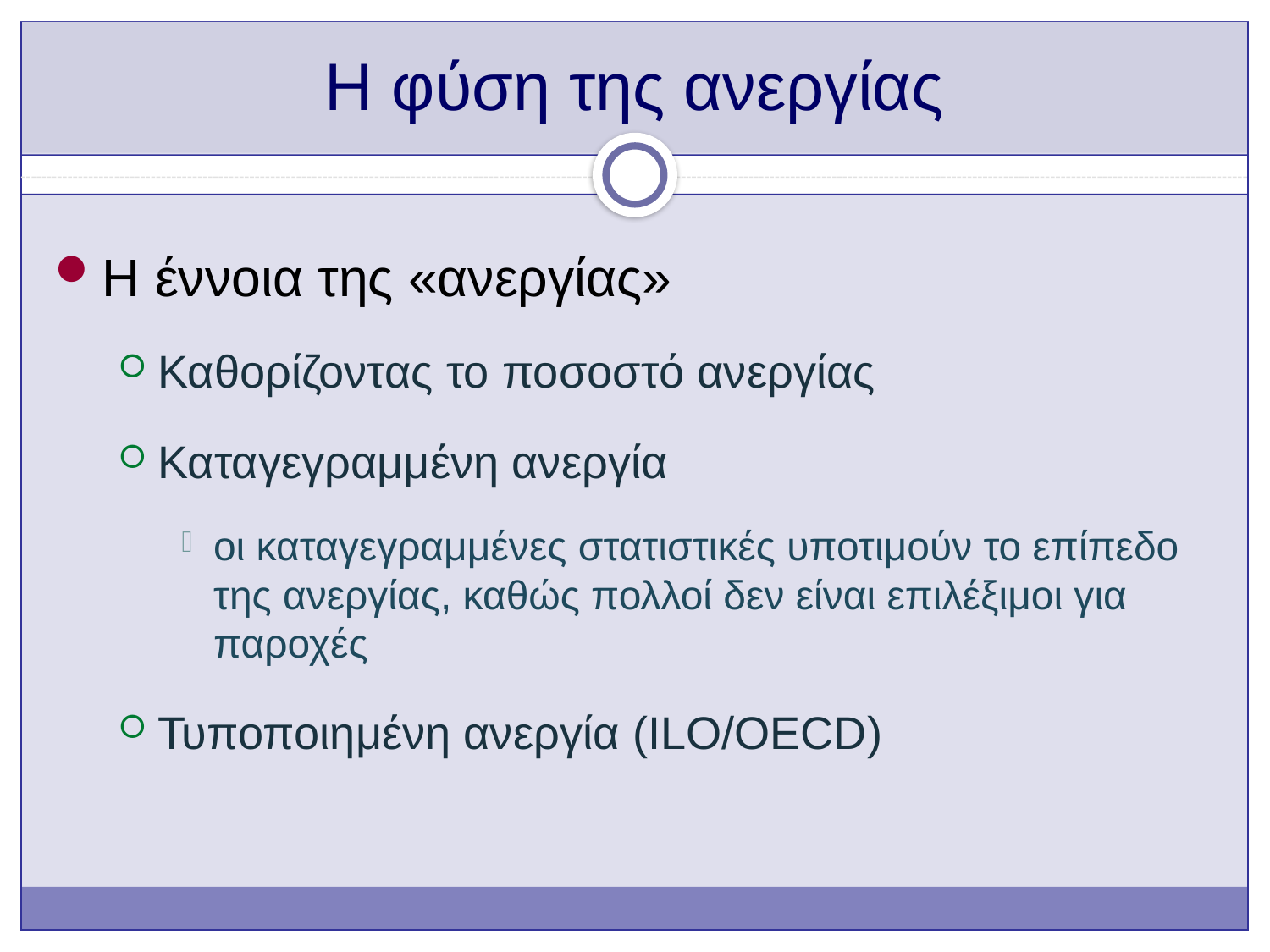

# Η φύση της ανεργίας
Η έννοια της «ανεργίας»
Καθορίζοντας το ποσοστό ανεργίας
Καταγεγραμμένη ανεργία
οι καταγεγραμμένες στατιστικές υποτιμούν το επίπεδο της ανεργίας, καθώς πολλοί δεν είναι επιλέξιμοι για παροχές
Τυποποιημένη ανεργία (ILO/OECD)